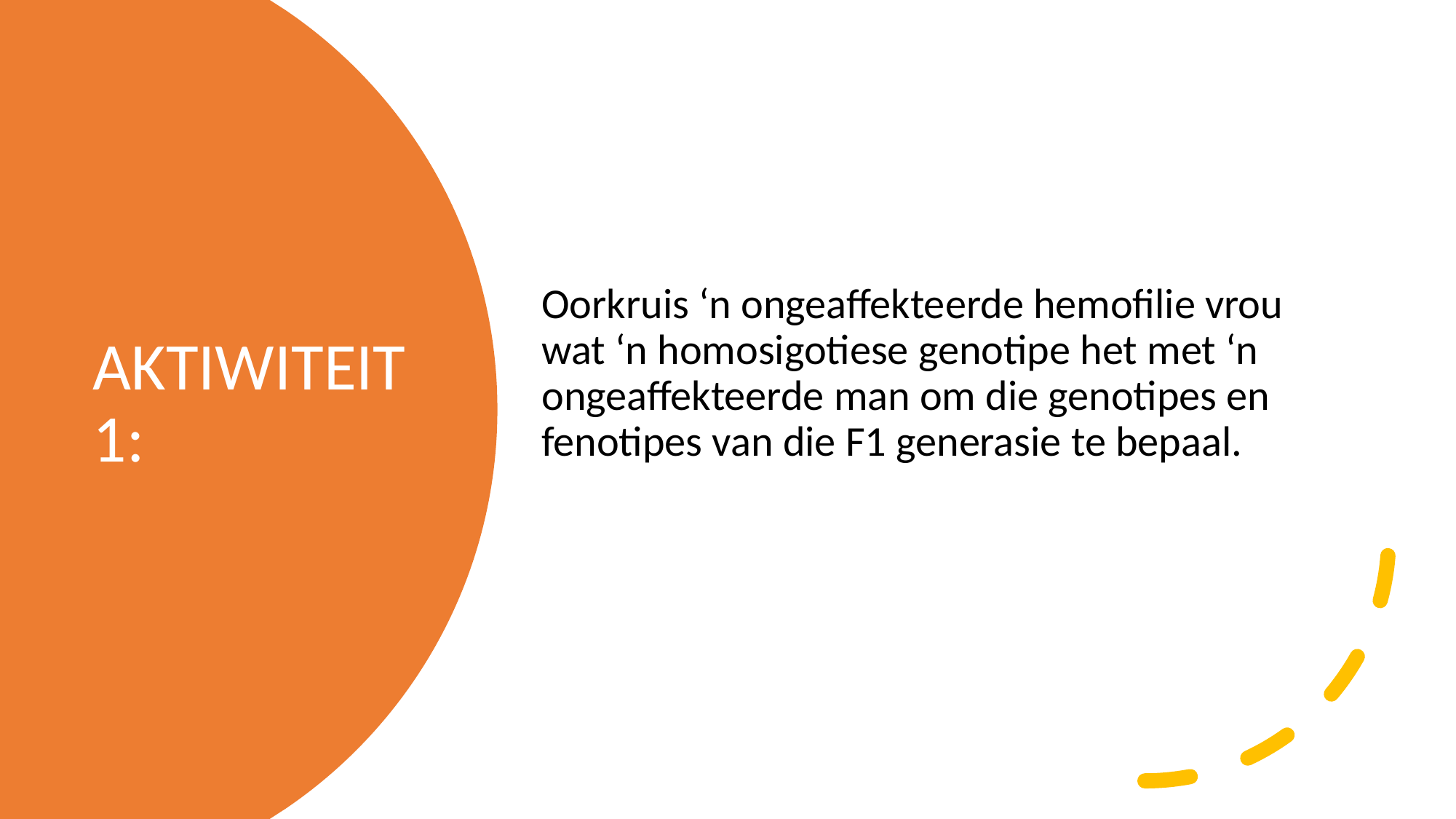

Oorkruis ‘n ongeaffekteerde hemofilie vrou  wat ‘n homosigotiese genotipe het met ‘n ongeaffekteerde man om die genotipes en fenotipes van die F1 generasie te bepaal.

# AKTIWITEIT 1: